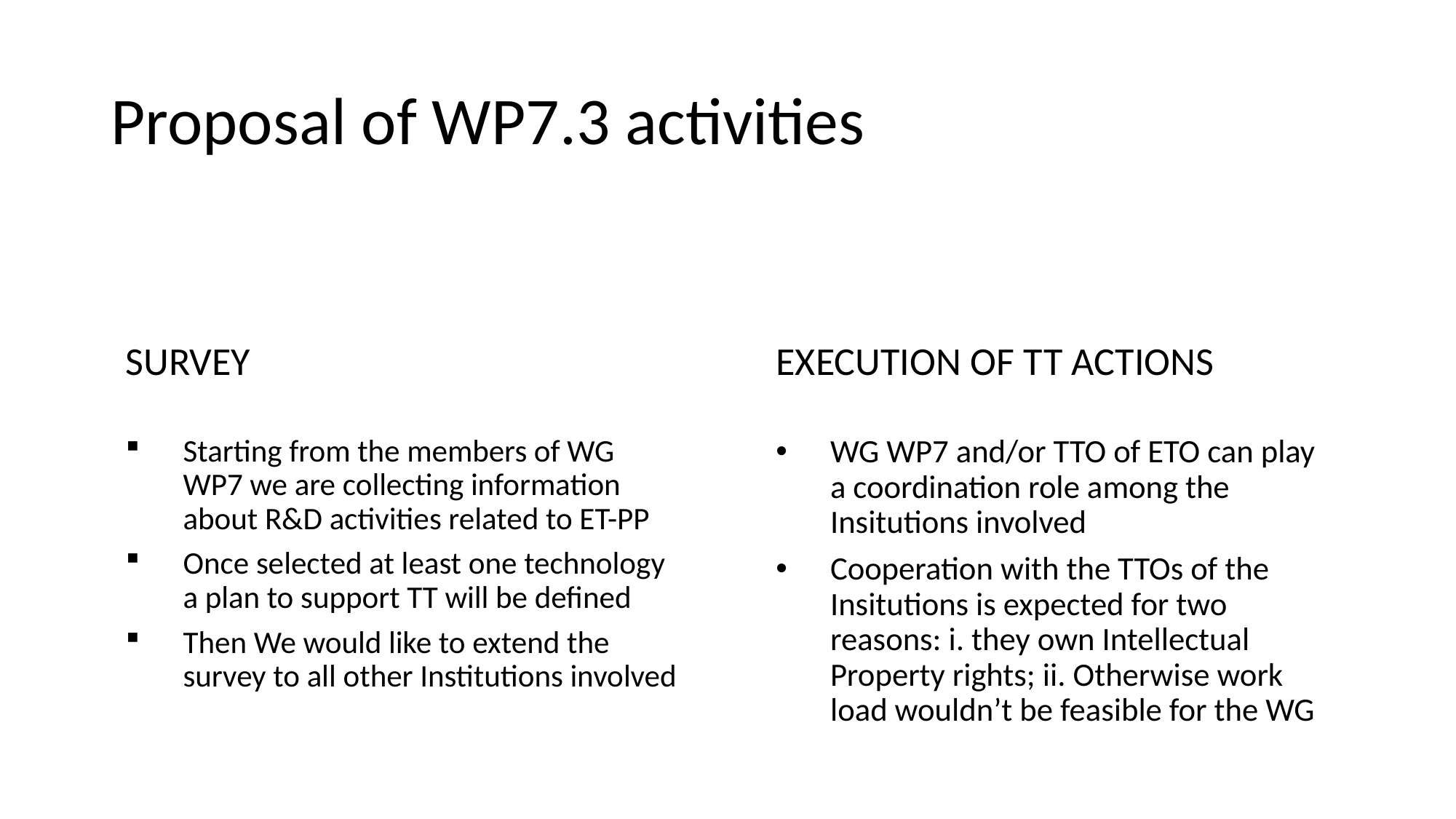

# Proposal of WP7.3 activities
Survey
Execution of TT actions
Starting from the members of WG WP7 we are collecting information about R&D activities related to ET-PP
Once selected at least one technology a plan to support TT will be defined
Then We would like to extend the survey to all other Institutions involved

WG WP7 and/or TTO of ETO can play a coordination role among the Insitutions involved
Cooperation with the TTOs of the Insitutions is expected for two reasons: i. they own Intellectual Property rights; ii. Otherwise work load wouldn’t be feasible for the WG